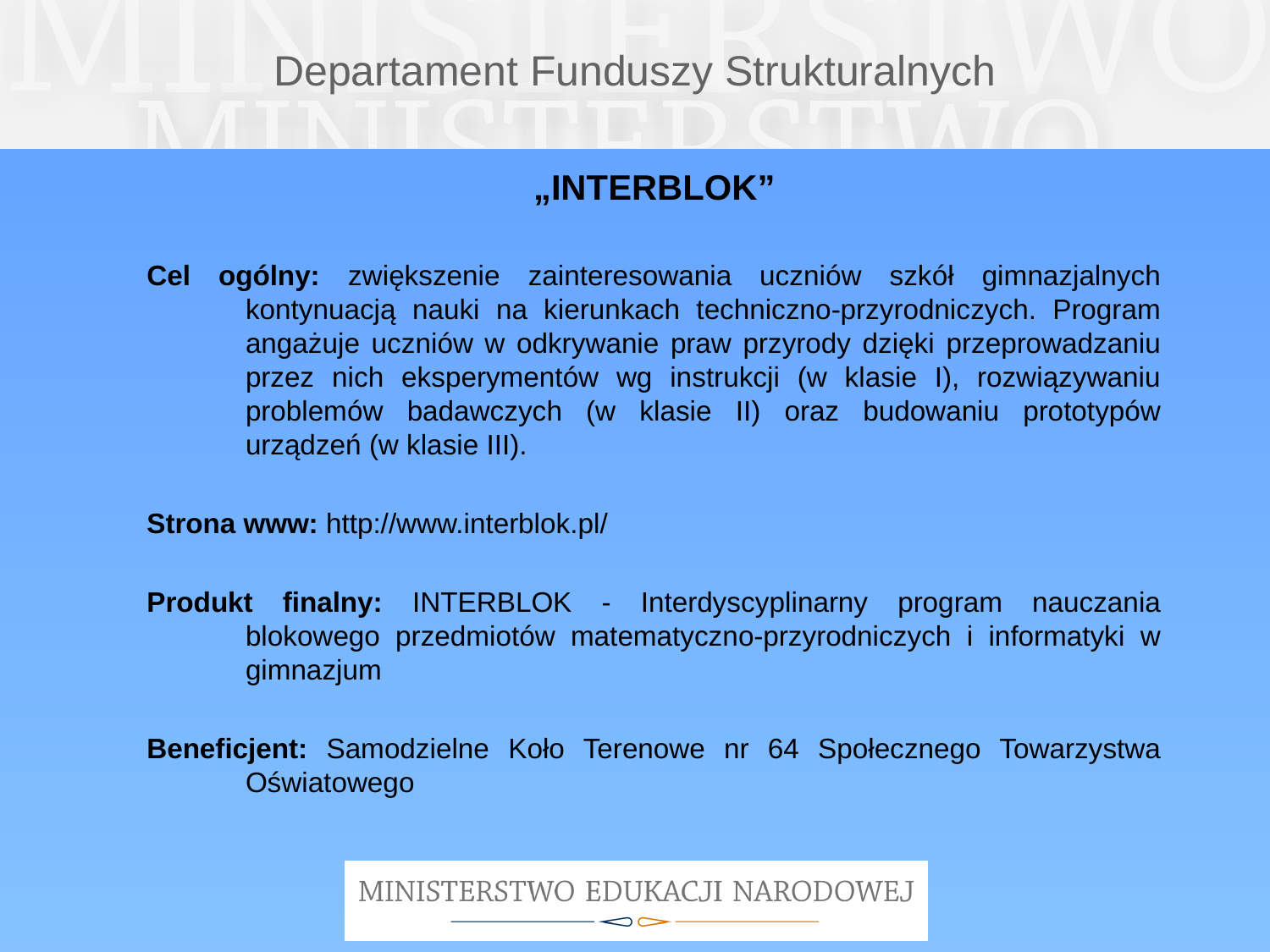

# Departament Funduszy Strukturalnych
„INTERBLOK”

Cel ogólny: zwiększenie zainteresowania uczniów szkół gimnazjalnych kontynuacją nauki na kierunkach techniczno-przyrodniczych. Program angażuje uczniów w odkrywanie praw przyrody dzięki przeprowadzaniu przez nich eksperymentów wg instrukcji (w klasie I), rozwiązywaniu problemów badawczych (w klasie II) oraz budowaniu prototypów urządzeń (w klasie III).

Strona www: http://www.interblok.pl/

Produkt finalny: INTERBLOK - Interdyscyplinarny program nauczania blokowego przedmiotów matematyczno-przyrodniczych i informatyki w gimnazjum

Beneficjent: Samodzielne Koło Terenowe nr 64 Społecznego Towarzystwa Oświatowego